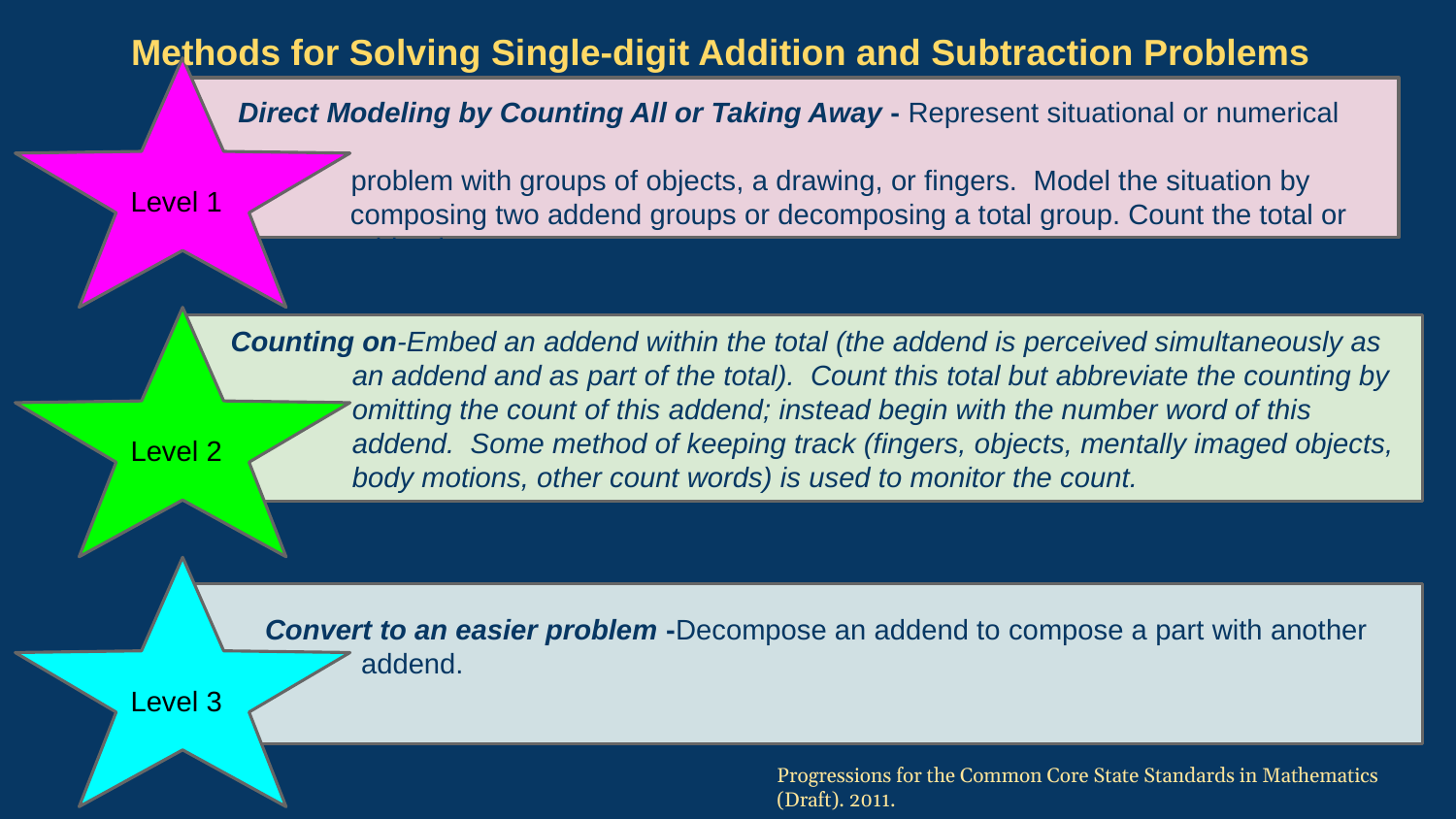

Methods for Solving Single-digit Addition and Subtraction Problems
Level 1

Direct Modeling by Counting All or Taking Away - Represent situational or numerical
     problem with groups of objects, a drawing, or fingers.  Model the situation by
              composing two addend groups or decomposing a total group. Count the total or
              addend.
Level 2
    Counting on-Embed an addend within the total (the addend is perceived simultaneously as
 an addend and as part of the total).  Count this total but abbreviate the counting by
 omitting the count of this addend; instead begin with the number word of this
 addend.  Some method of keeping track (fingers, objects, mentally imaged objects,
 body motions, other count words) is used to monitor the count.
Level 3
Dorec
Convert to an easier problem -Decompose an addend to compose a part with another
            addend.
Progressions for the Common Core State Standards in Mathematics (Draft). 2011.